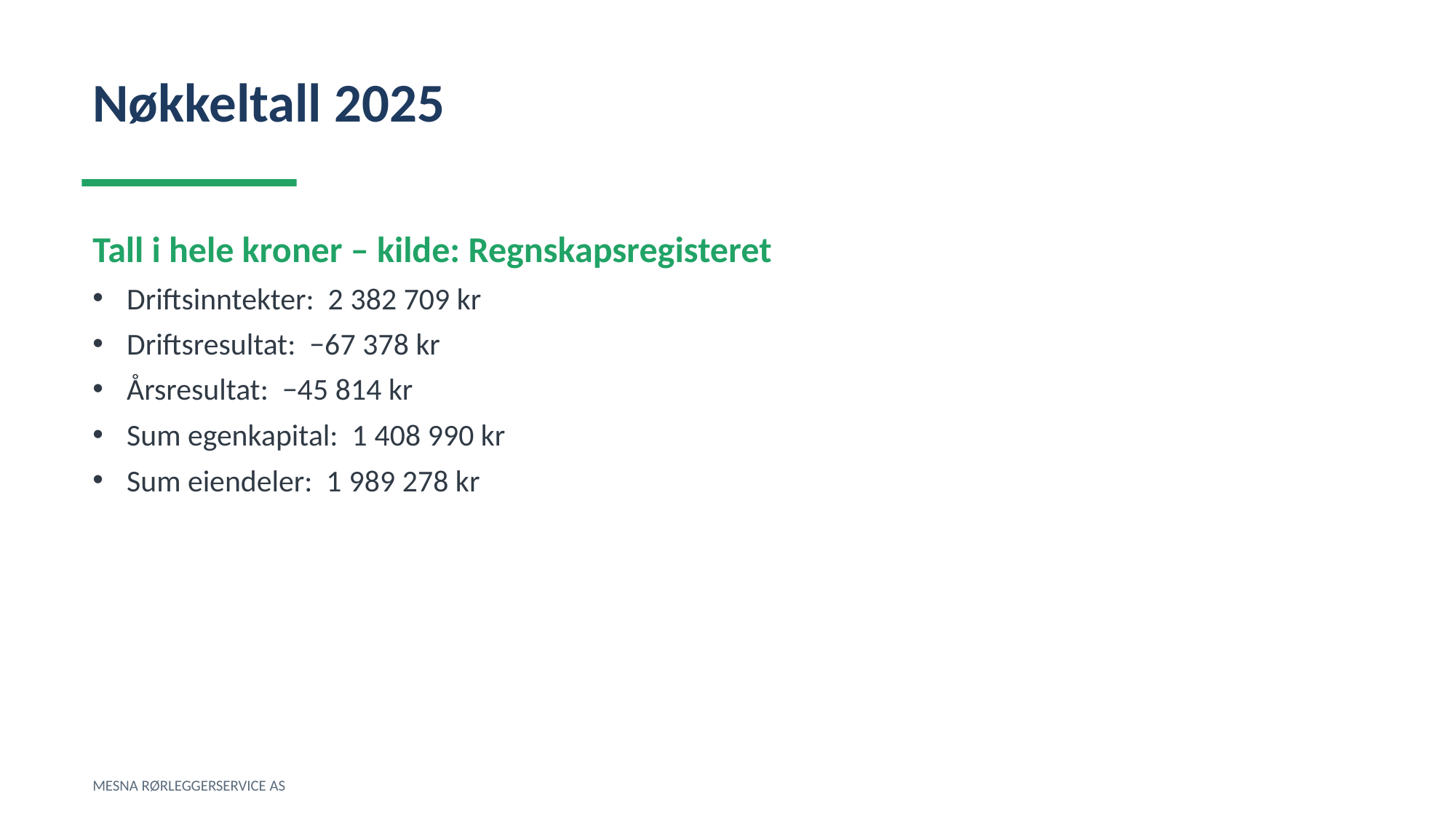

Nøkkeltall 2025

Tall i hele kroner – kilde: Regnskapsregisteret
Driftsinntekter:  2 382 709 kr
Driftsresultat:  −67 378 kr
Årsresultat:  −45 814 kr
Sum egenkapital:  1 408 990 kr
Sum eiendeler:  1 989 278 kr
MESNA RØRLEGGERSERVICE AS